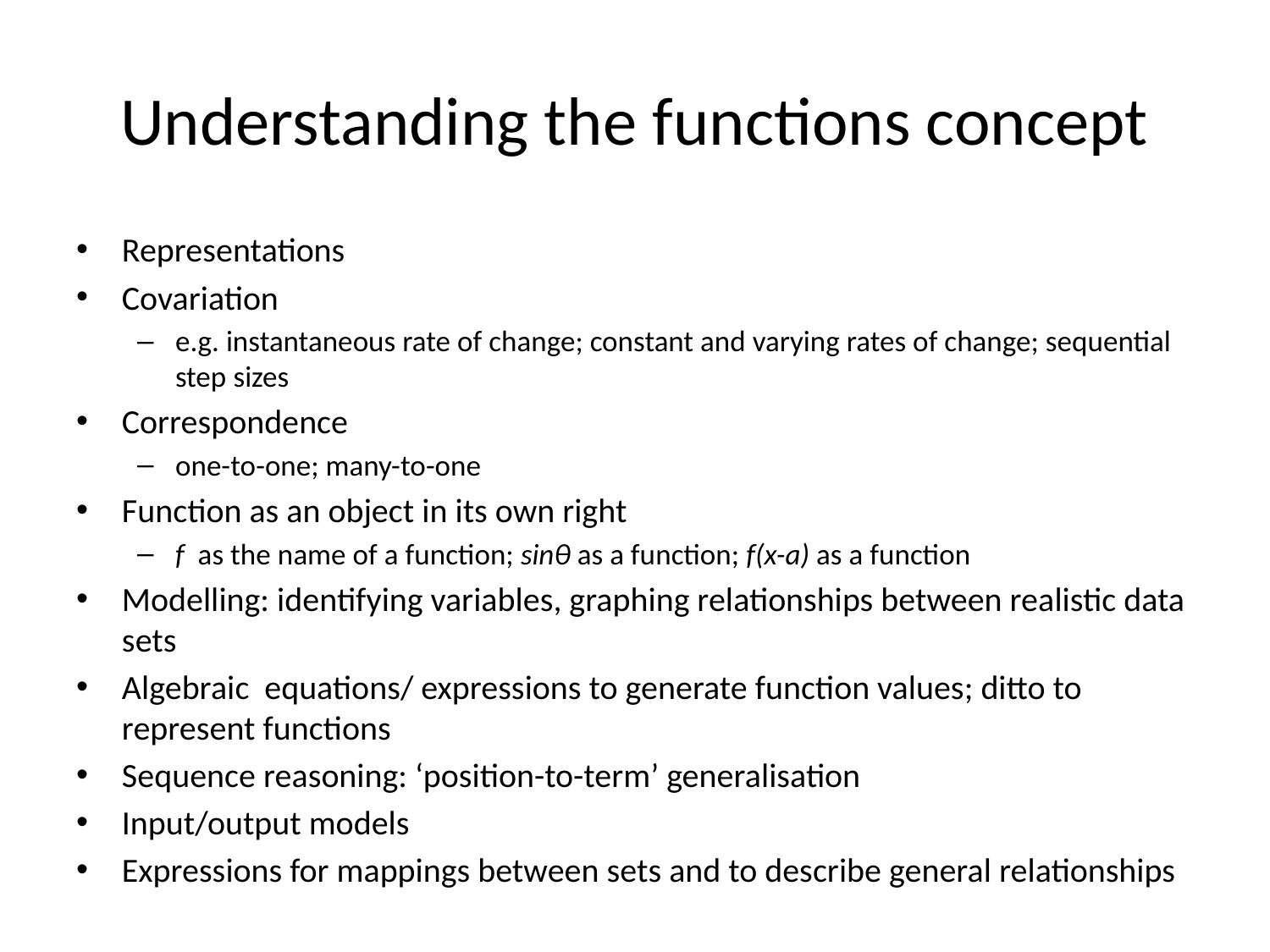

# Understanding the functions concept
Representations
Covariation
e.g. instantaneous rate of change; constant and varying rates of change; sequential step sizes
Correspondence
one-to-one; many-to-one
Function as an object in its own right
f  as the name of a function; sinθ as a function; f(x-a) as a function
Modelling: identifying variables, graphing relationships between realistic data sets
Algebraic  equations/ expressions to generate function values; ditto to represent functions
Sequence reasoning: ‘position-to-term’ generalisation
Input/output models
Expressions for mappings between sets and to describe general relationships